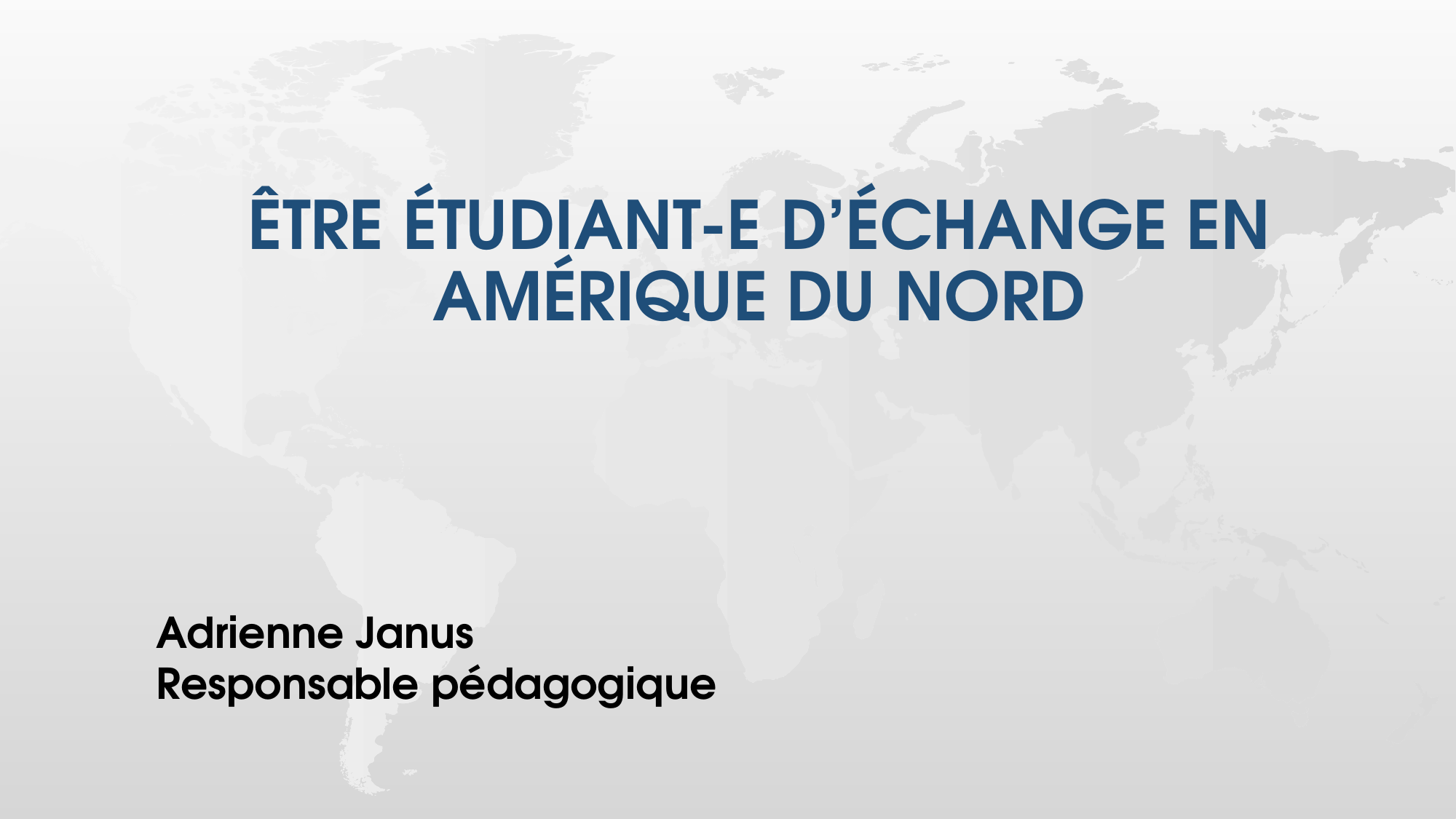

# Être étudiant-E d’échange en Amérique du Nord
Adrienne Janus
Responsable pédagogique